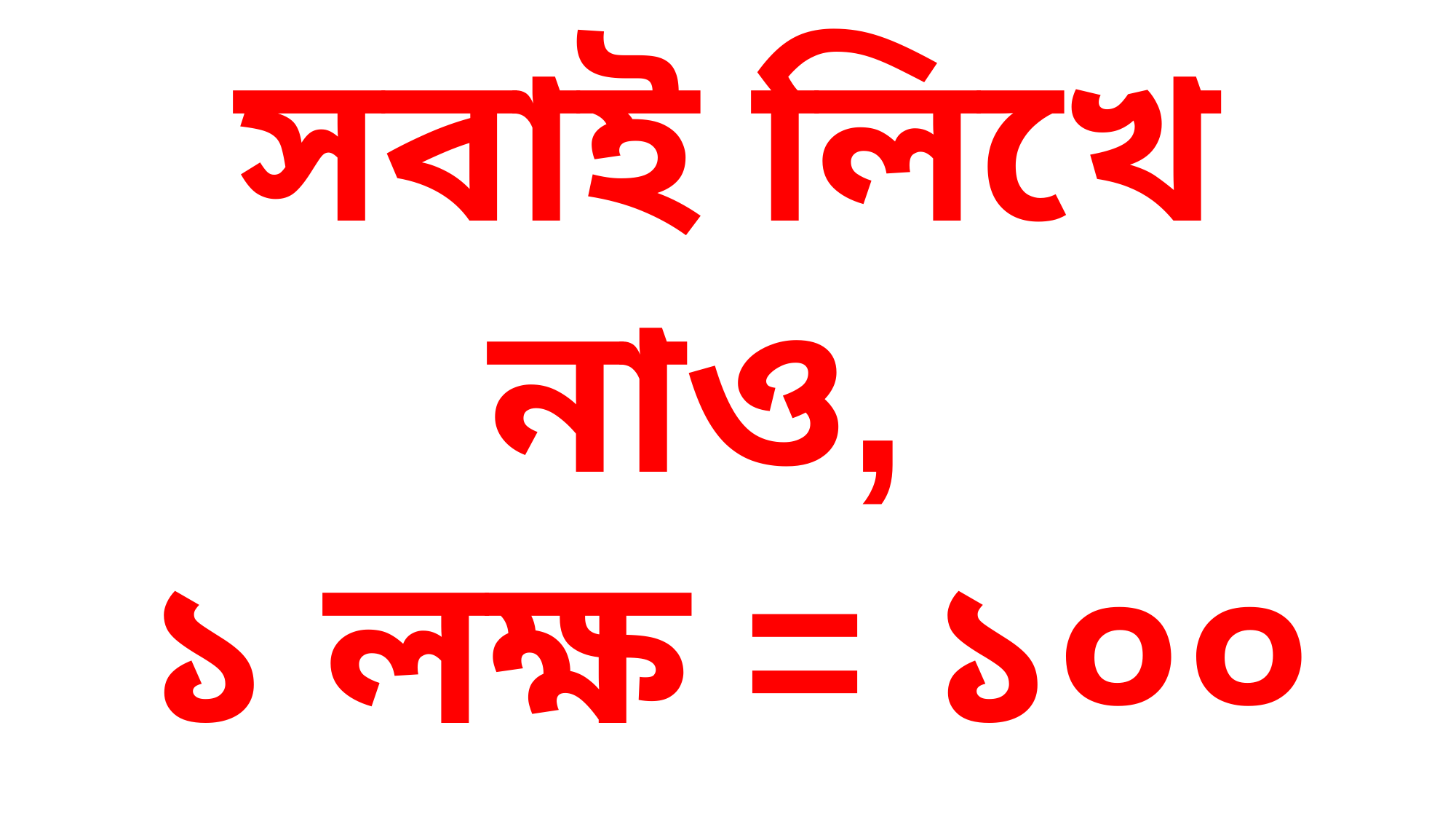

সবাই লিখে নাও,
১ লক্ষ = ১০০ হাজার।